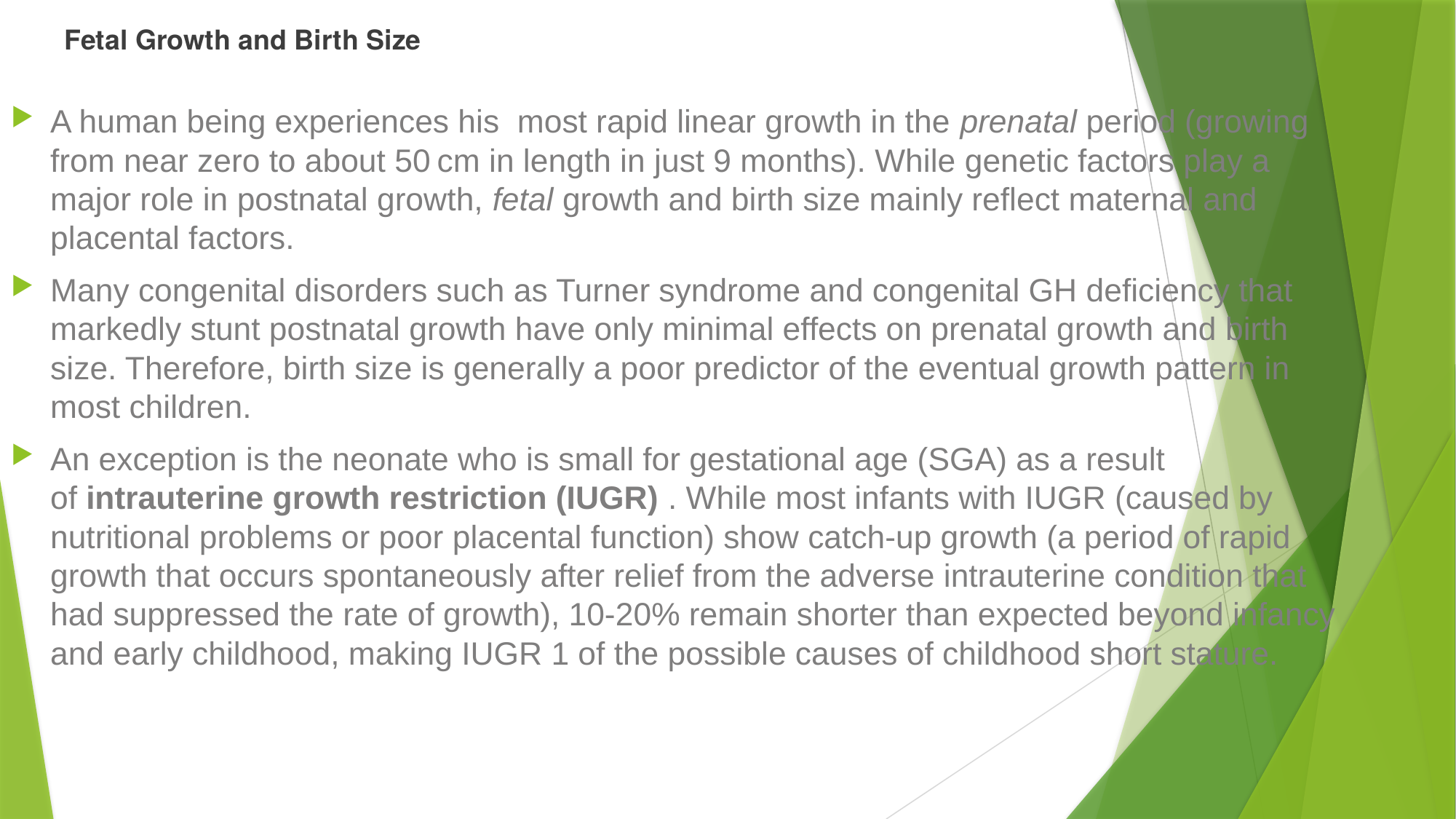

# Fetal Growth and Birth Size
A human being experiences his  most rapid linear growth in the prenatal period (growing from near zero to about 50 cm in length in just 9 months). While genetic factors play a major role in postnatal growth, fetal growth and birth size mainly reflect maternal and placental factors.
Many congenital disorders such as Turner syndrome and congenital GH deficiency that markedly stunt postnatal growth have only minimal effects on prenatal growth and birth size. Therefore, birth size is generally a poor predictor of the eventual growth pattern in most children.
An exception is the neonate who is small for gestational age (SGA) as a result of intrauterine growth restriction (IUGR) . While most infants with IUGR (caused by nutritional problems or poor placental function) show catch-up growth (a period of rapid growth that occurs spontaneously after relief from the adverse intrauterine condition that had suppressed the rate of growth), 10-20% remain shorter than expected beyond infancy and early childhood, making IUGR 1 of the possible causes of childhood short stature.